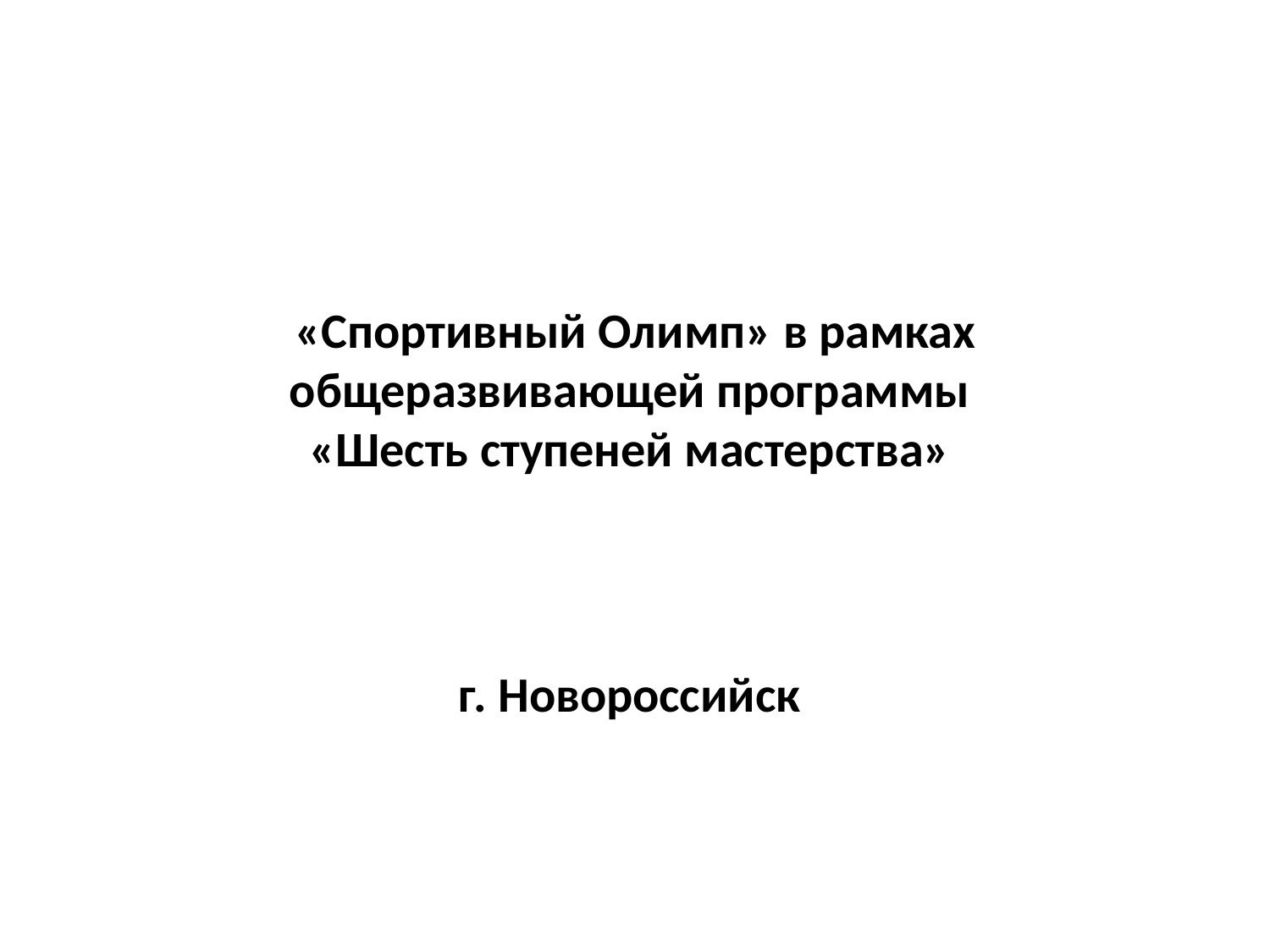

# «Спортивный Олимп» в рамках общеразвивающей программы «Шесть ступеней мастерства» г. Новороссийск